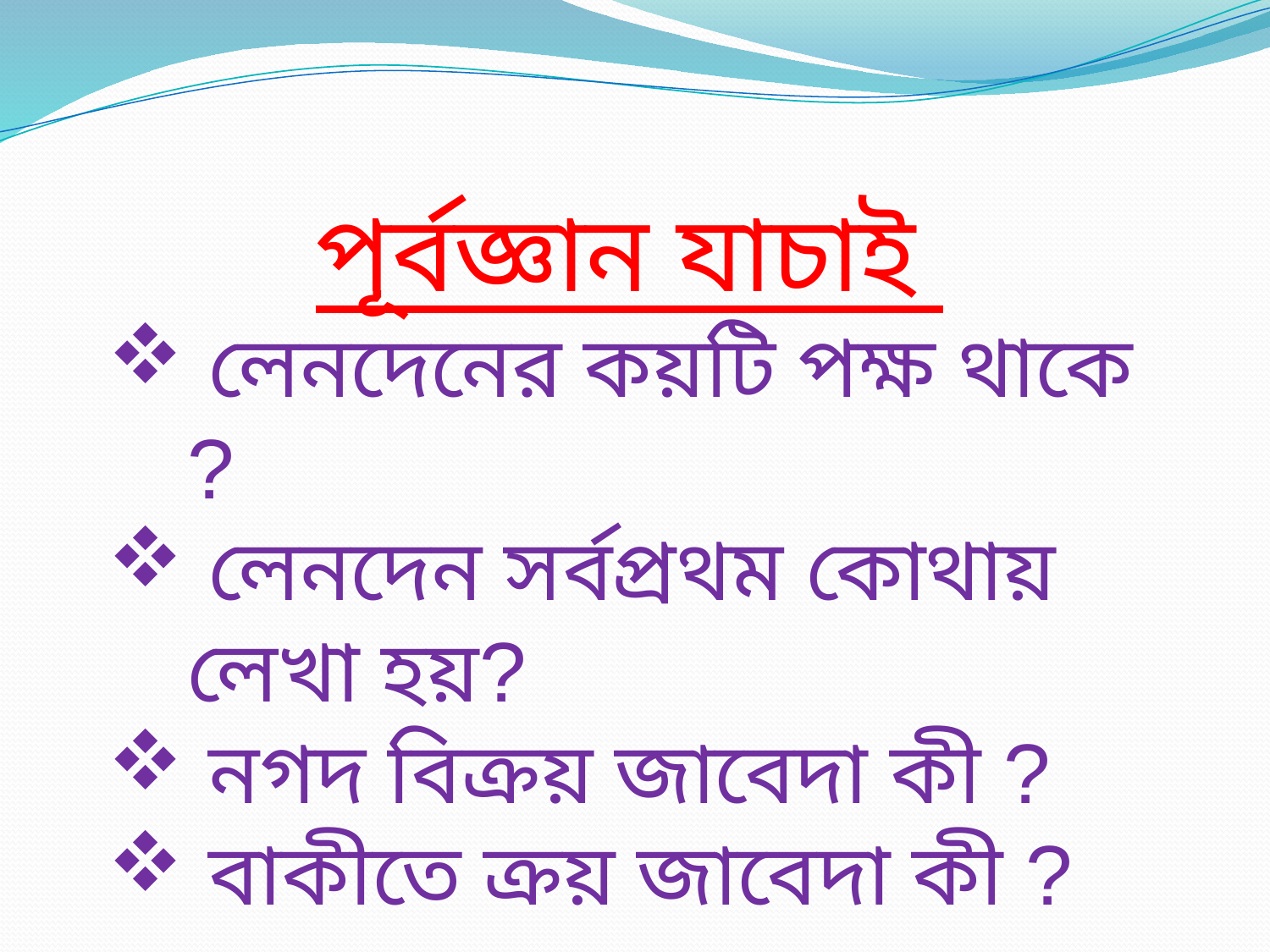

পূর্বজ্ঞান যাচাই
 লেনদেনের কয়টি পক্ষ থাকে ?
 লেনদেন সর্বপ্রথম কোথায় লেখা হয়?
 নগদ বিক্রয় জাবেদা কী ?
 বাকীতে ক্রয় জাবেদা কী ?